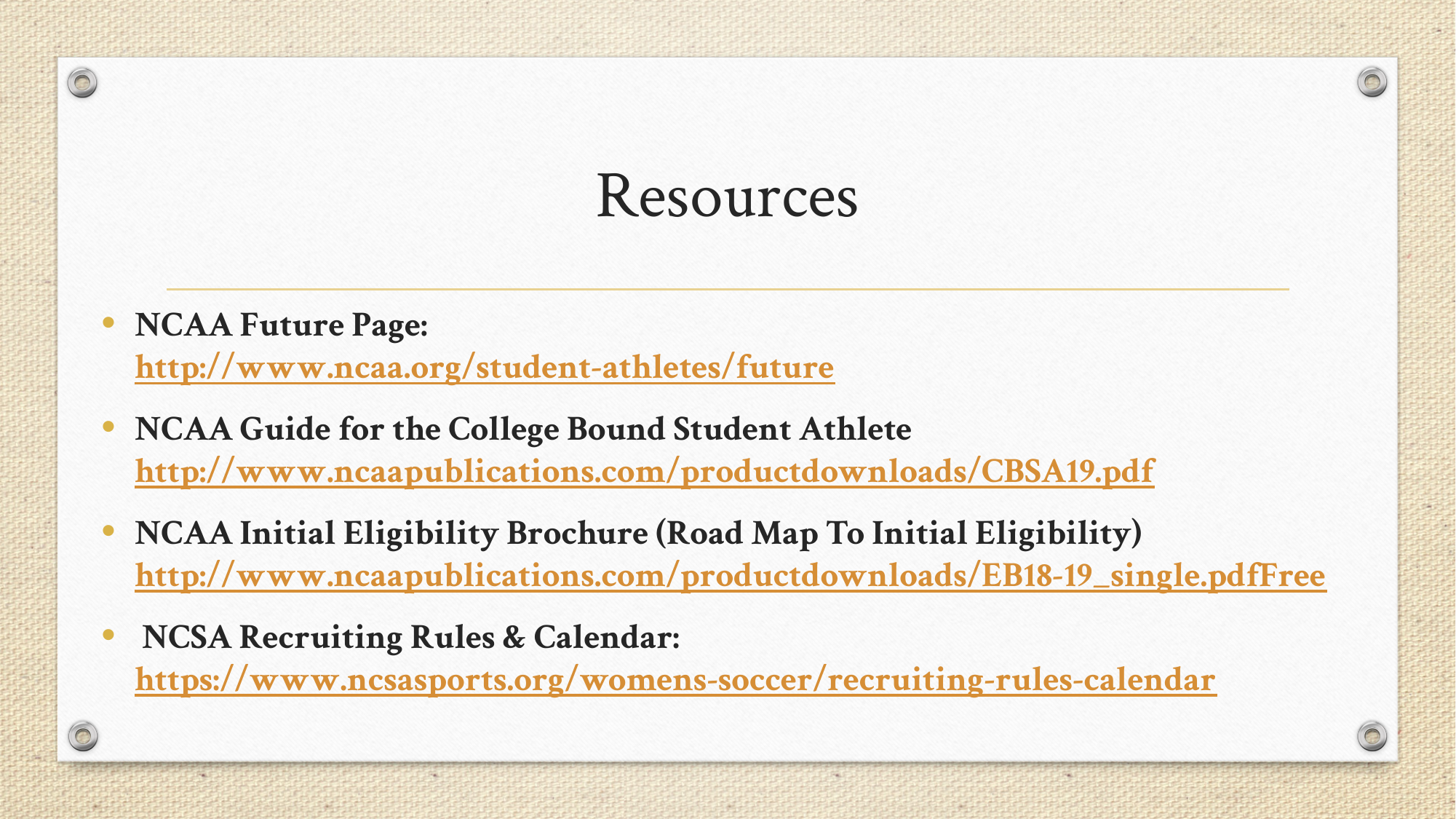

# Resources
NCAA Future Page:
http://www.ncaa.org/student-athletes/future
NCAA Guide for the College Bound Student Athlete
http://www.ncaapublications.com/productdownloads/CBSA19.pdf
NCAA Initial Eligibility Brochure (Road Map To Initial Eligibility)
http://www.ncaapublications.com/productdownloads/EB18-19_single.pdfFree
 NCSA Recruiting Rules & Calendar:
https://www.ncsasports.org/womens-soccer/recruiting-rules-calendar